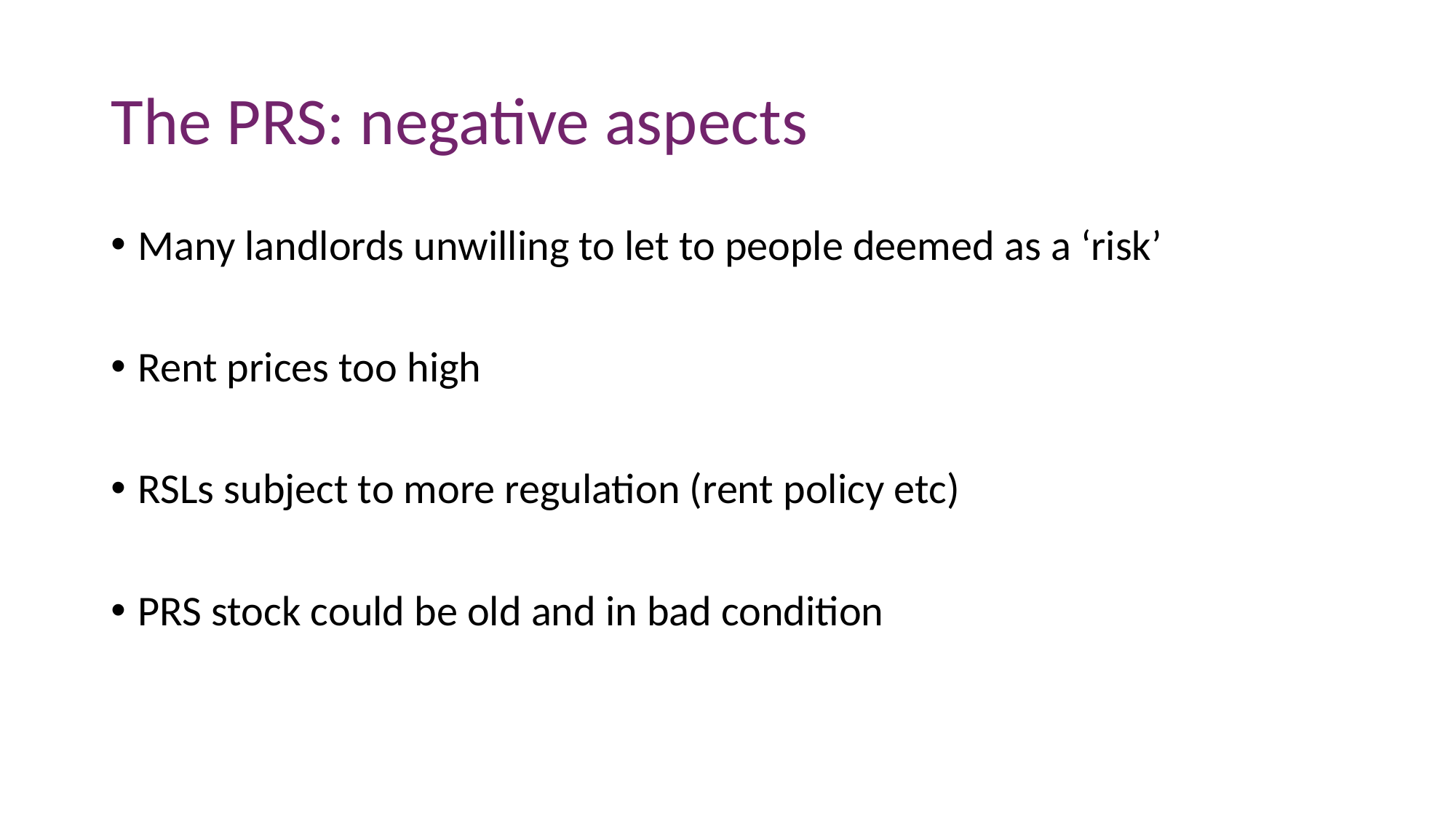

# The PRS: negative aspects
Many landlords unwilling to let to people deemed as a ‘risk’

Rent prices too high

RSLs subject to more regulation (rent policy etc)

PRS stock could be old and in bad condition